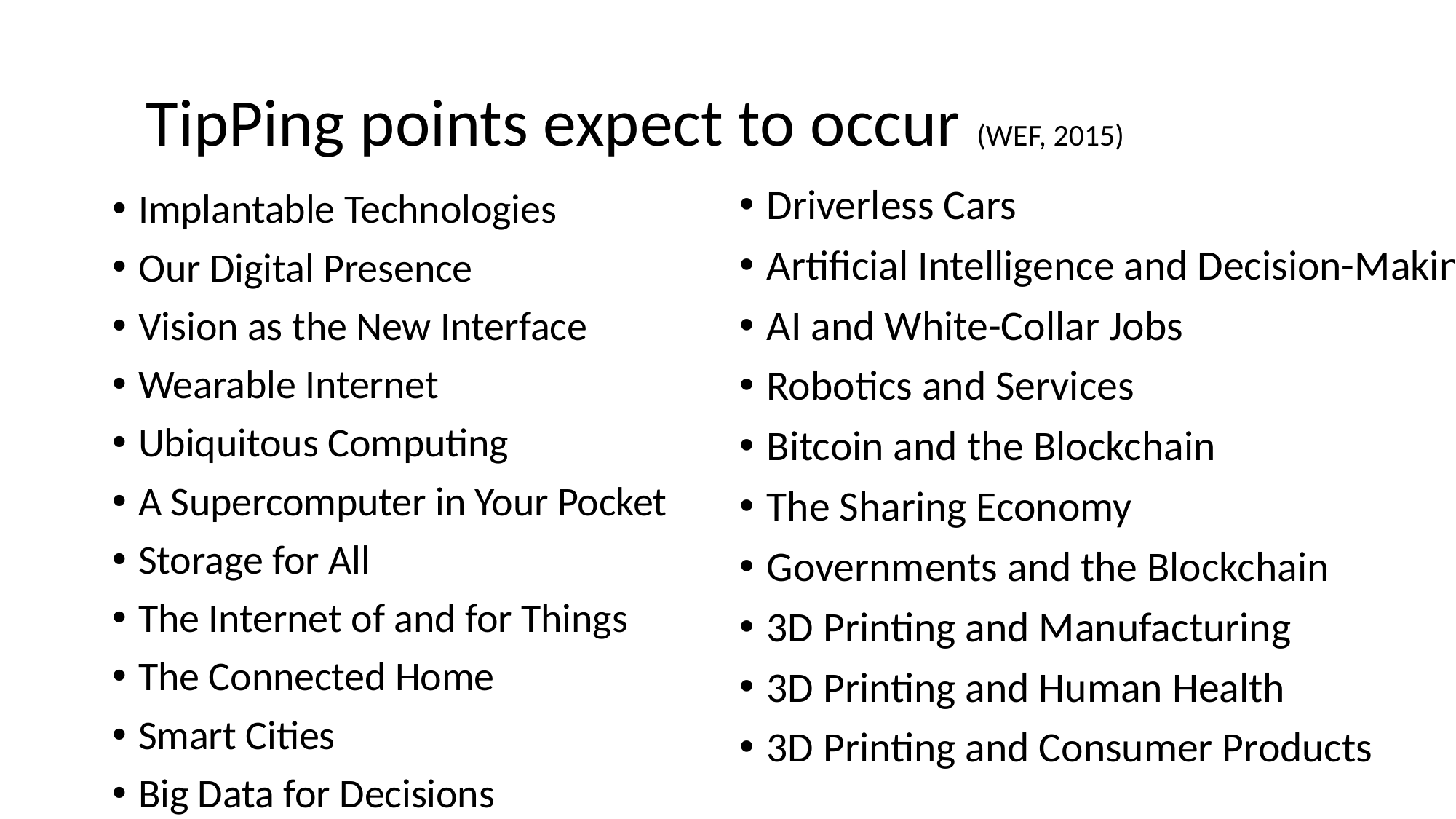

# TipPing points expect to occur (WEF, 2015)
Driverless Cars
Artificial Intelligence and Decision-Making
AI and White-Collar Jobs
Robotics and Services
Bitcoin and the Blockchain
The Sharing Economy
Governments and the Blockchain
3D Printing and Manufacturing
3D Printing and Human Health
3D Printing and Consumer Products
Implantable Technologies
Our Digital Presence
Vision as the New Interface
Wearable Internet
Ubiquitous Computing
A Supercomputer in Your Pocket
Storage for All
The Internet of and for Things
The Connected Home
Smart Cities
Big Data for Decisions